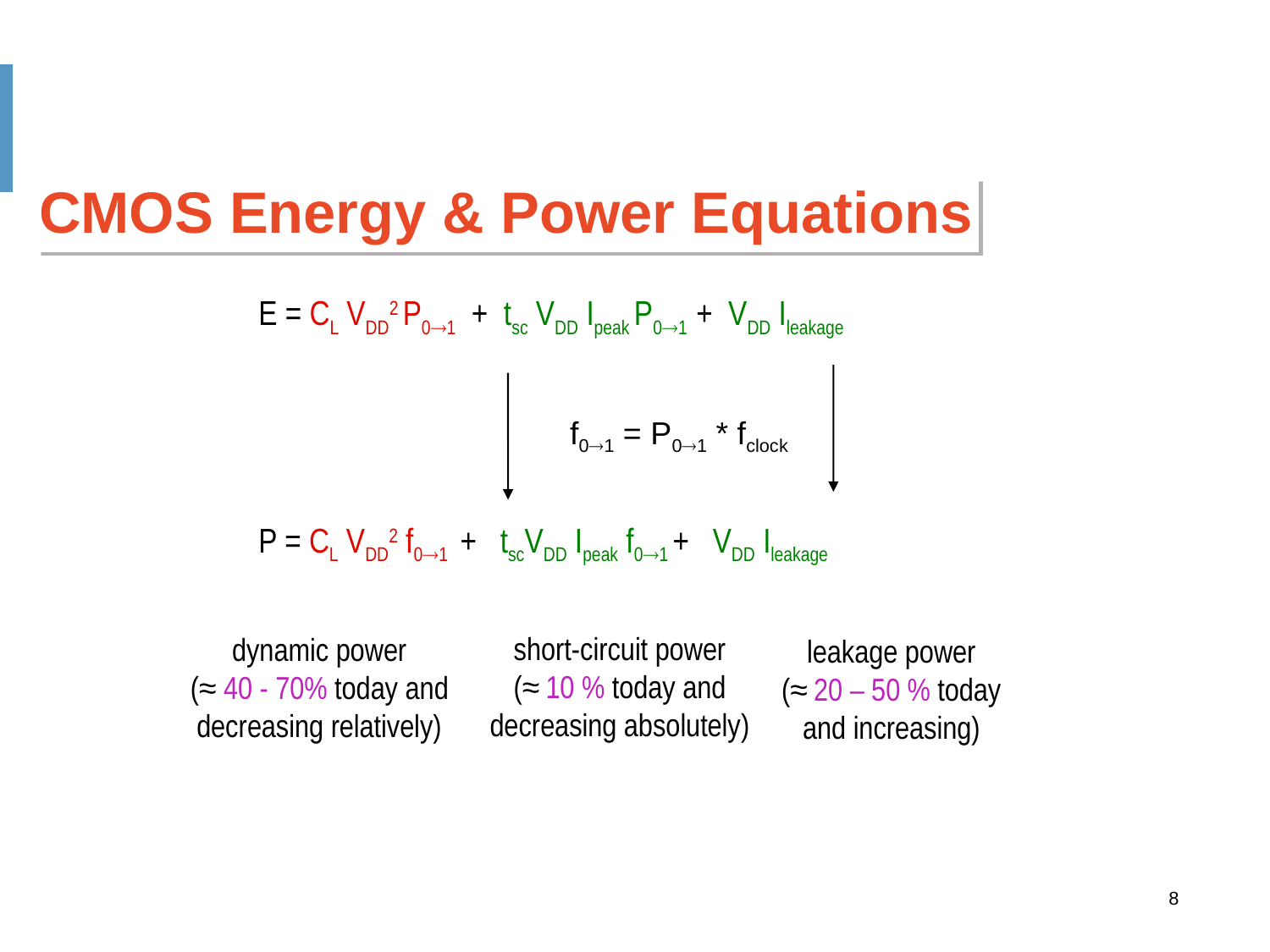

CMOS Energy & Power Equations
E = CL VDD2 P0→1  +  tsc VDD Ipeak P0→1  +  VDD Ileakage

P = CL VDD2 f0→1  +   tscVDD Ipeak f0→1 +   VDD Ileakage

 f0→1 = P0→1 * fclock
short-circuit power
(≈ 10 % today and decreasing absolutely)
dynamic power
(≈ 40 - 70% today and decreasing relatively)
leakage power
(≈ 20 – 50 % today and increasing)
8